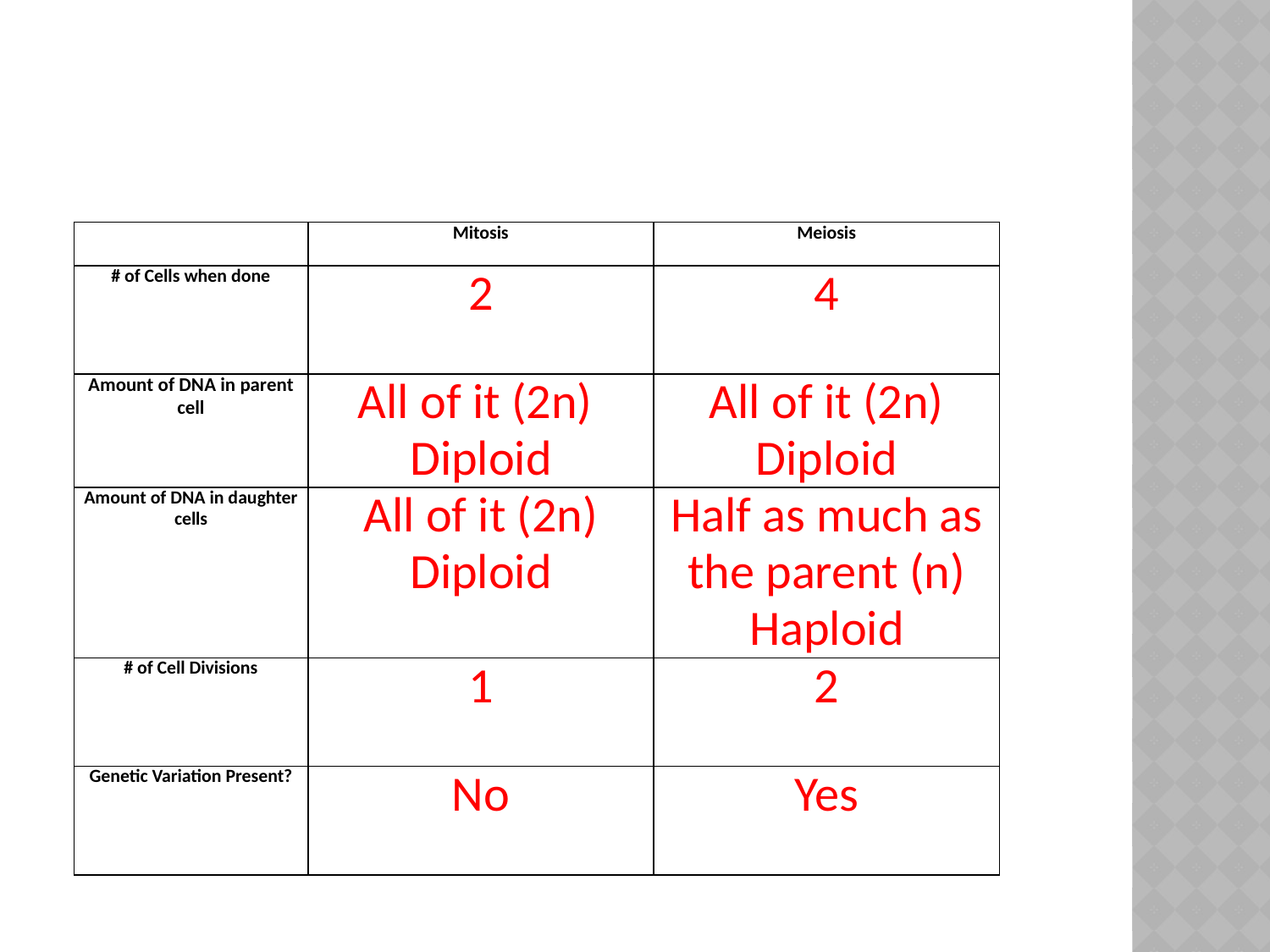

#
|  | Mitosis | Meiosis |
| --- | --- | --- |
| # of Cells when done | 2 | 4 |
| Amount of DNA in parent cell | All of it (2n) Diploid | All of it (2n) Diploid |
| Amount of DNA in daughter cells | All of it (2n) Diploid | Half as much as the parent (n) Haploid |
| # of Cell Divisions | 1 | 2 |
| Genetic Variation Present? | No | Yes |